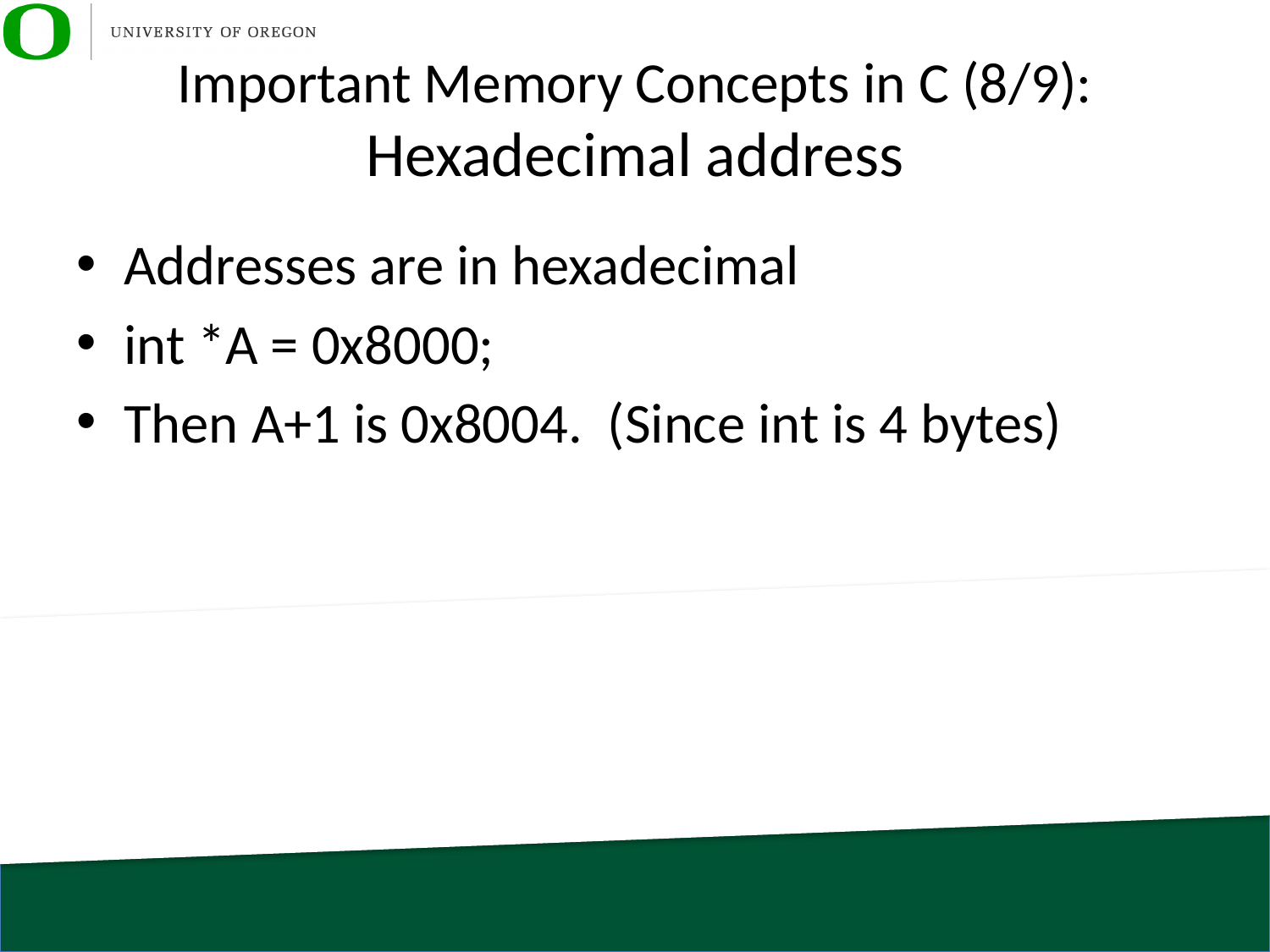

# Important Memory Concepts in C (8/9): Hexadecimal address
Addresses are in hexadecimal
int *A = 0x8000;
Then A+1 is 0x8004.  (Since int is 4 bytes)